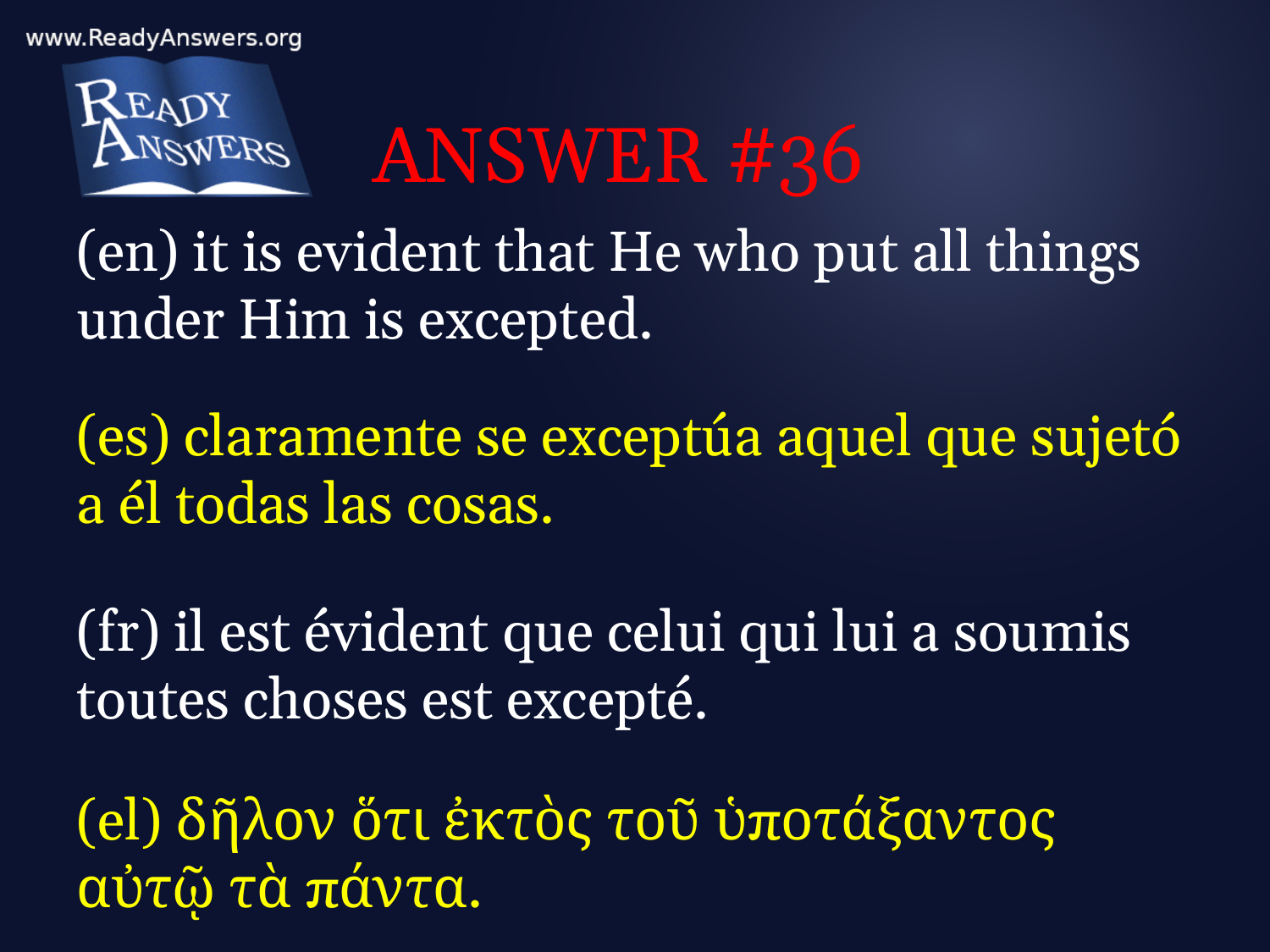

# ANSWER #36
(en) it is evident that He who put all things under Him is excepted.
(es) claramente se exceptúa aquel que sujetó a él todas las cosas.
(fr) il est évident que celui qui lui a soumis toutes choses est excepté.
(el) δῆλον ὅτι ἐκτὸς τοῦ ὑποτάξαντος αὐτῷ τὰ πάντα.